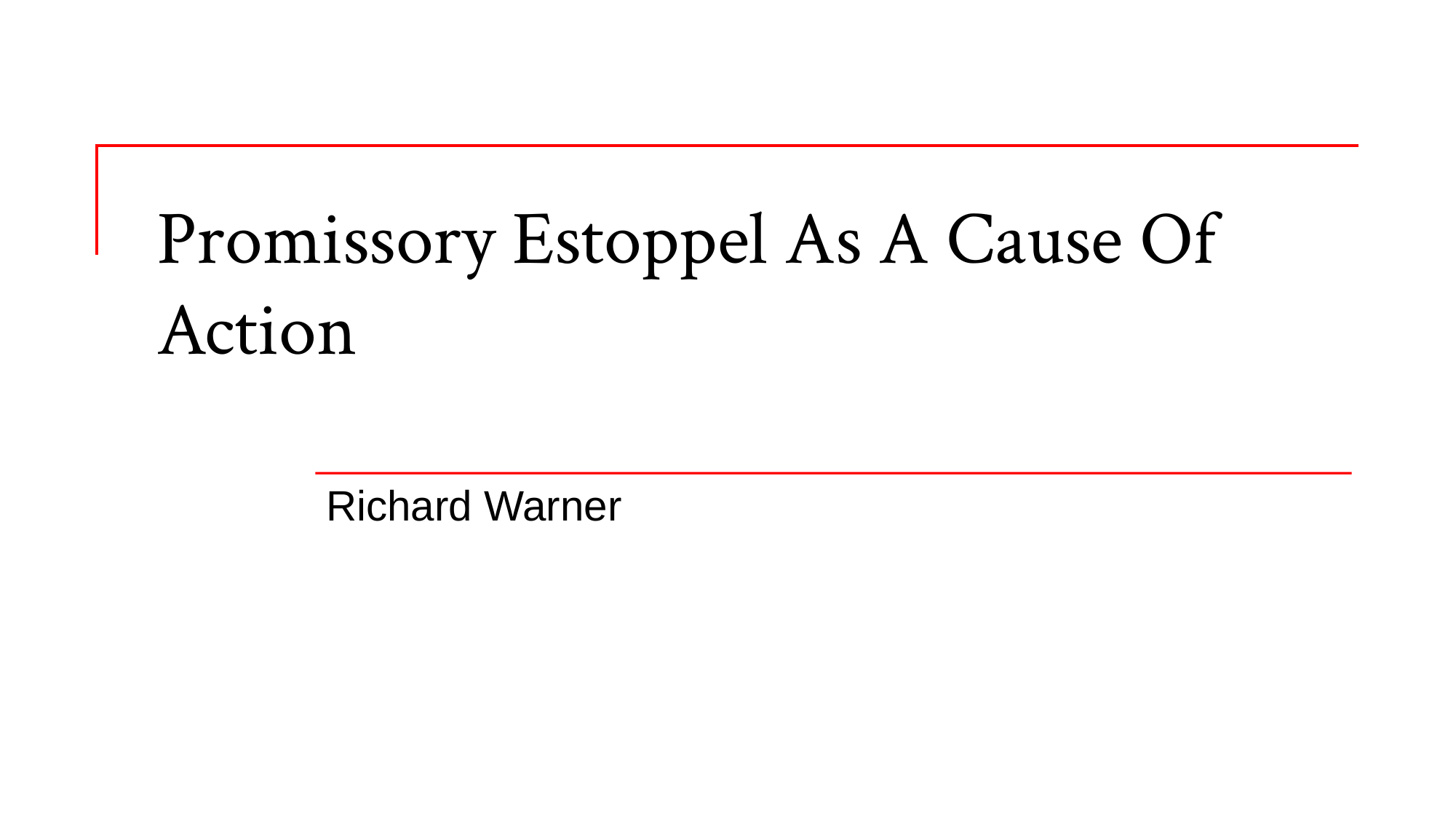

# Promissory Estoppel As A Cause Of Action
Richard Warner